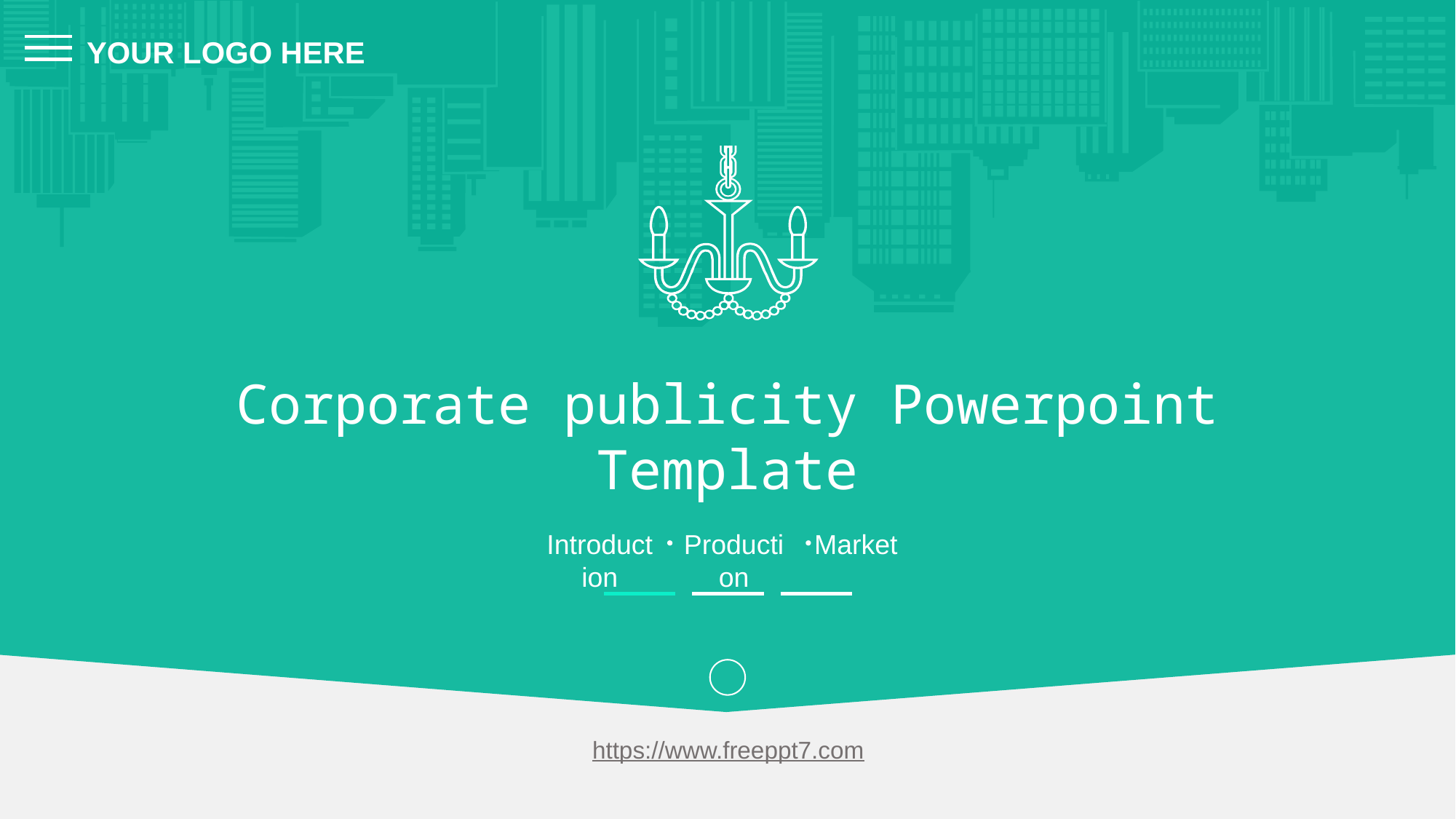

YOUR LOGO HERE

Corporate publicity Powerpoint Template
Introduction
Production
Market

https://www.freeppt7.com